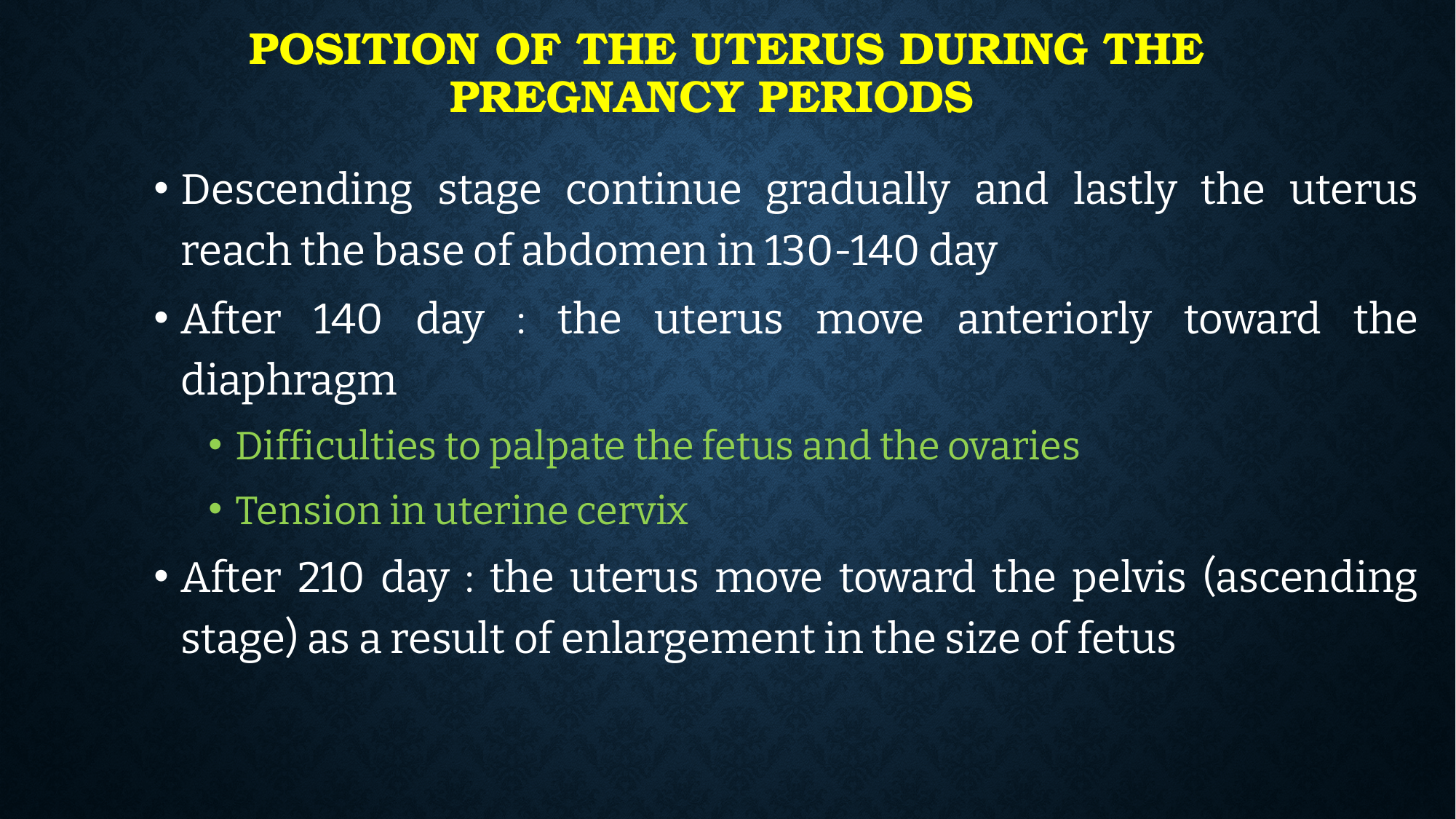

# POSITION OF THE UTERUS DURING THE PREGNANCY PERIODS
Descending stage continue gradually and lastly the uterus reach the base of abdomen in 130-140 day
After 140 day : the uterus move anteriorly toward the diaphragm
Difficulties to palpate the fetus and the ovaries
Tension in uterine cervix
After 210 day : the uterus move toward the pelvis (ascending stage) as a result of enlargement in the size of fetus